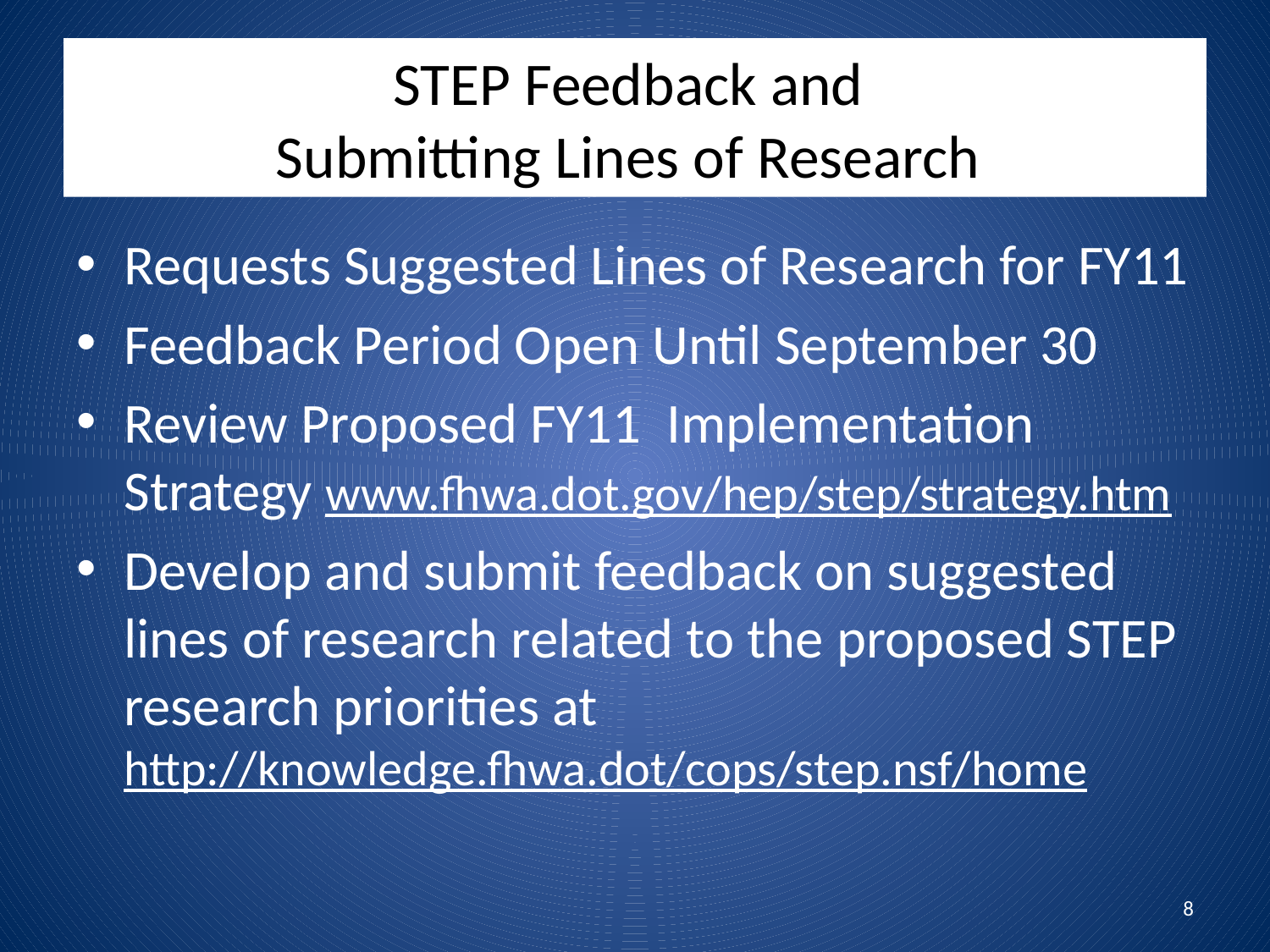

# STEP Feedback and Submitting Lines of Research
Requests Suggested Lines of Research for FY11
Feedback Period Open Until September 30
Review Proposed FY11  Implementation Strategy www.fhwa.dot.gov/hep/step/strategy.htm
Develop and submit feedback on suggested lines of research related to the proposed STEP research priorities at http://knowledge.fhwa.dot/cops/step.nsf/home

8